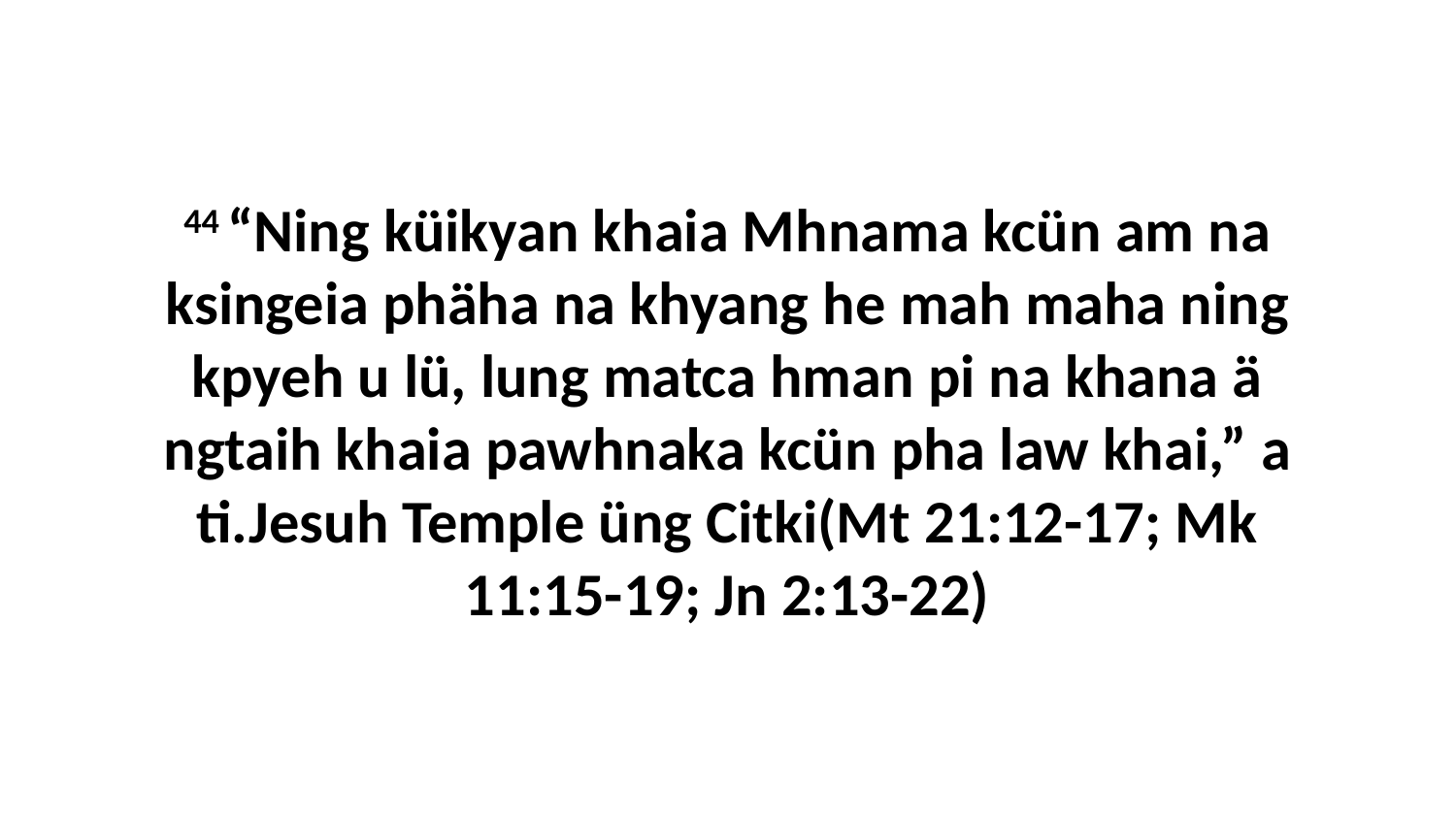

44 “Ning küikyan khaia Mhnama kcün am na ksingeia phäha na khyang he mah maha ning kpyeh u lü, lung matca hman pi na khana ä ngtaih khaia pawhnaka kcün pha law khai,” a ti.Jesuh Temple üng Citki(Mt 21:12-17; Mk 11:15-19; Jn 2:13-22)